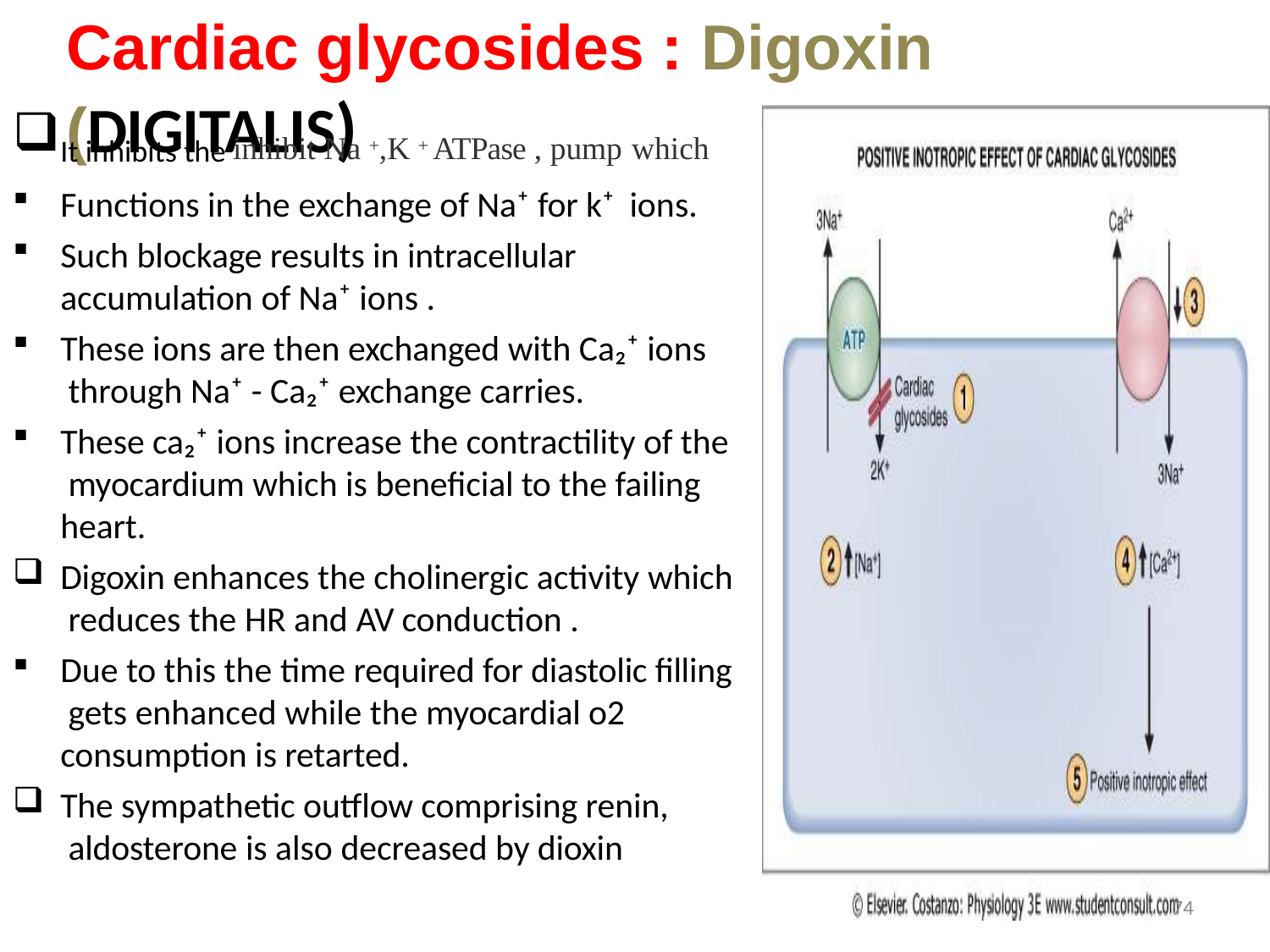

# Cardiac glycosides : Digoxin (DIGITALIS)
It inhibits the inhibit Na +,K + ATPase , pump which
Functions in the exchange of Na⁺ for k⁺ ions.
Such blockage results in intracellular
accumulation of Na⁺ ions .
These ions are then exchanged with Ca₂⁺ ions  through Na⁺ - Ca₂⁺ exchange carries.
These ca₂⁺ ions increase the contractility of the  myocardium which is beneficial to the failing  heart.
Digoxin enhances the cholinergic activity which  reduces the HR and AV conduction .
Due to this the time required for diastolic filling  gets enhanced while the myocardial o2  consumption is retarted.
The sympathetic outflow comprising renin,  aldosterone is also decreased by dioxin

74